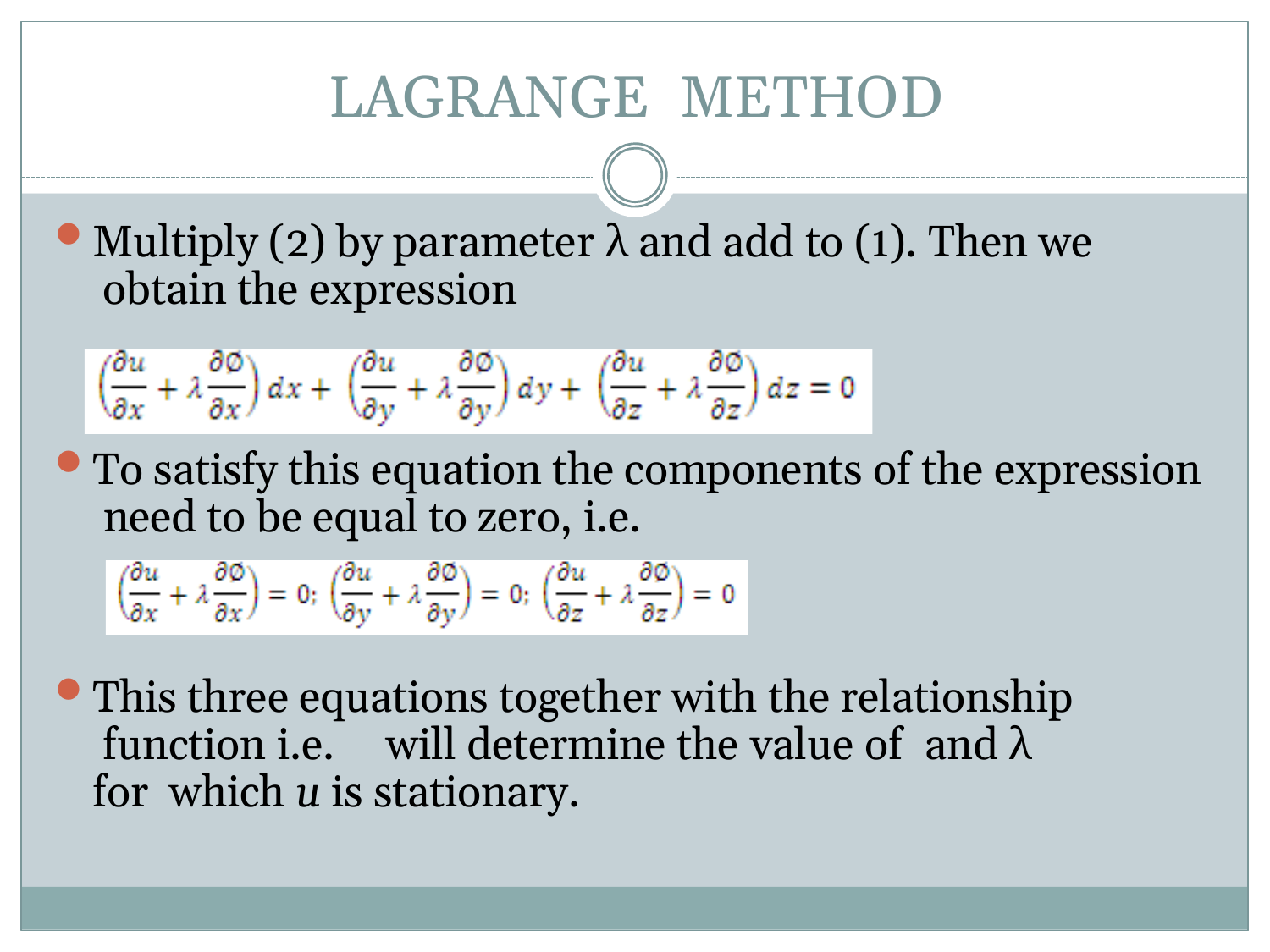

# LAGRANGE	METHOD
Multiply (2) by parameter λ and add to (1). Then we  obtain the expression

To satisfy this equation the components of the expression  need to be equal to zero, i.e.

This three equations together with the relationship  function i.e.	will determine the value of	and λ for  which u is stationary.